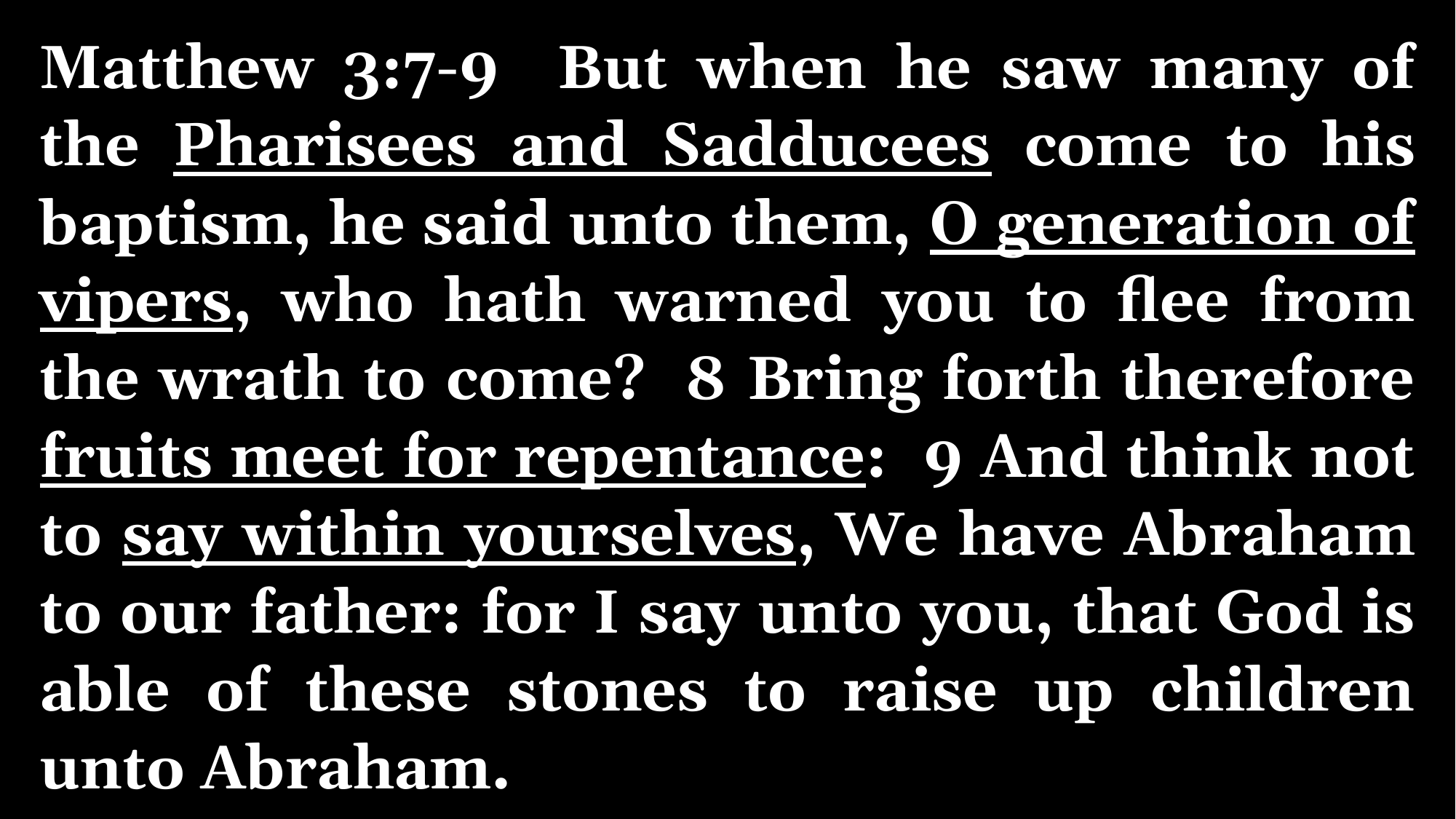

Matthew 3:7-9  But when he saw many of the Pharisees and Sadducees come to his baptism, he said unto them, O generation of vipers, who hath warned you to flee from the wrath to come?  8 Bring forth therefore fruits meet for repentance:  9 And think not to say within yourselves, We have Abraham to our father: for I say unto you, that God is able of these stones to raise up children unto Abraham.